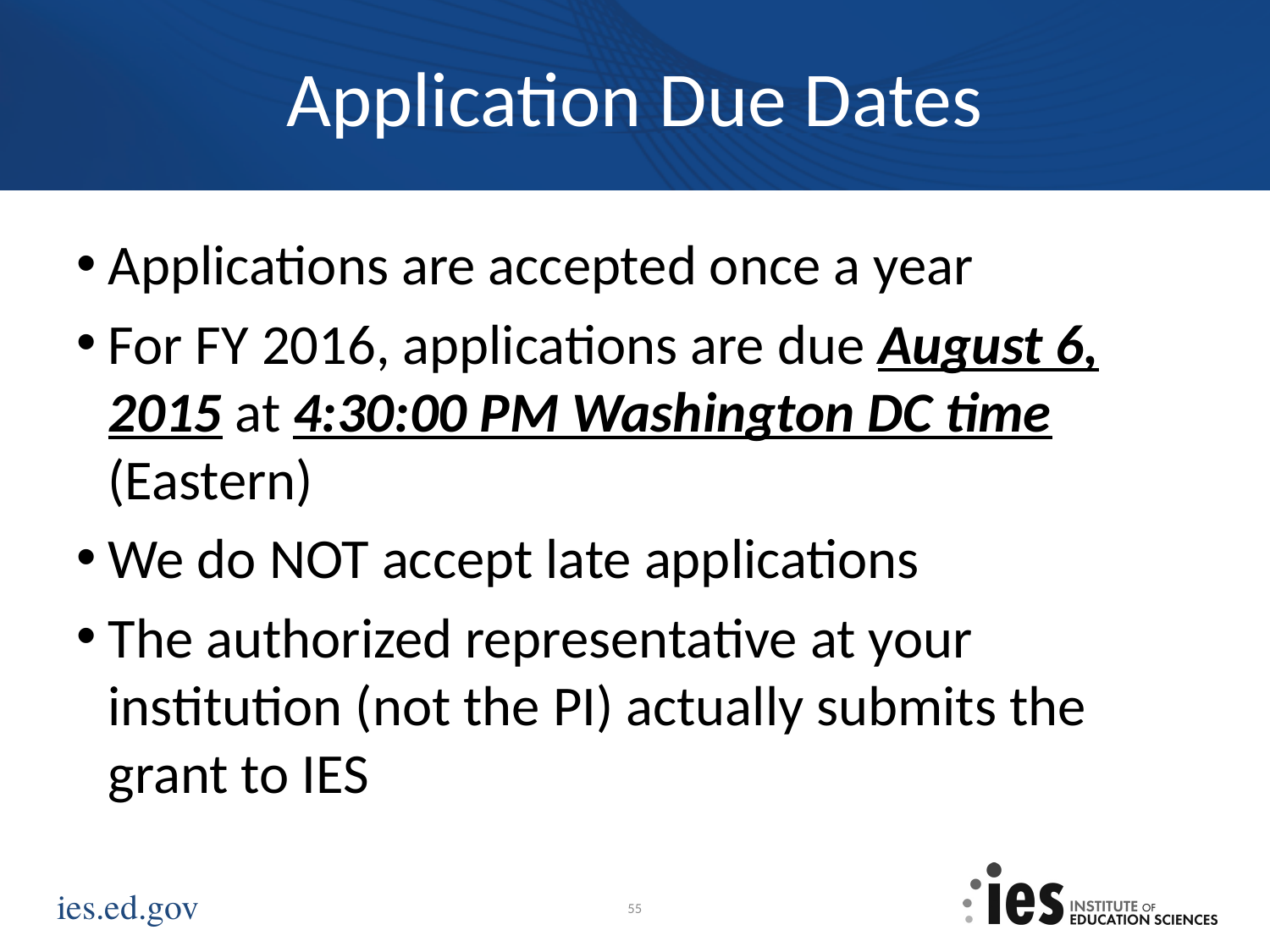

# Application Due Dates
Applications are accepted once a year
For FY 2016, applications are due August 6, 2015 at 4:30:00 PM Washington DC time (Eastern)
We do NOT accept late applications
The authorized representative at your institution (not the PI) actually submits the grant to IES
55